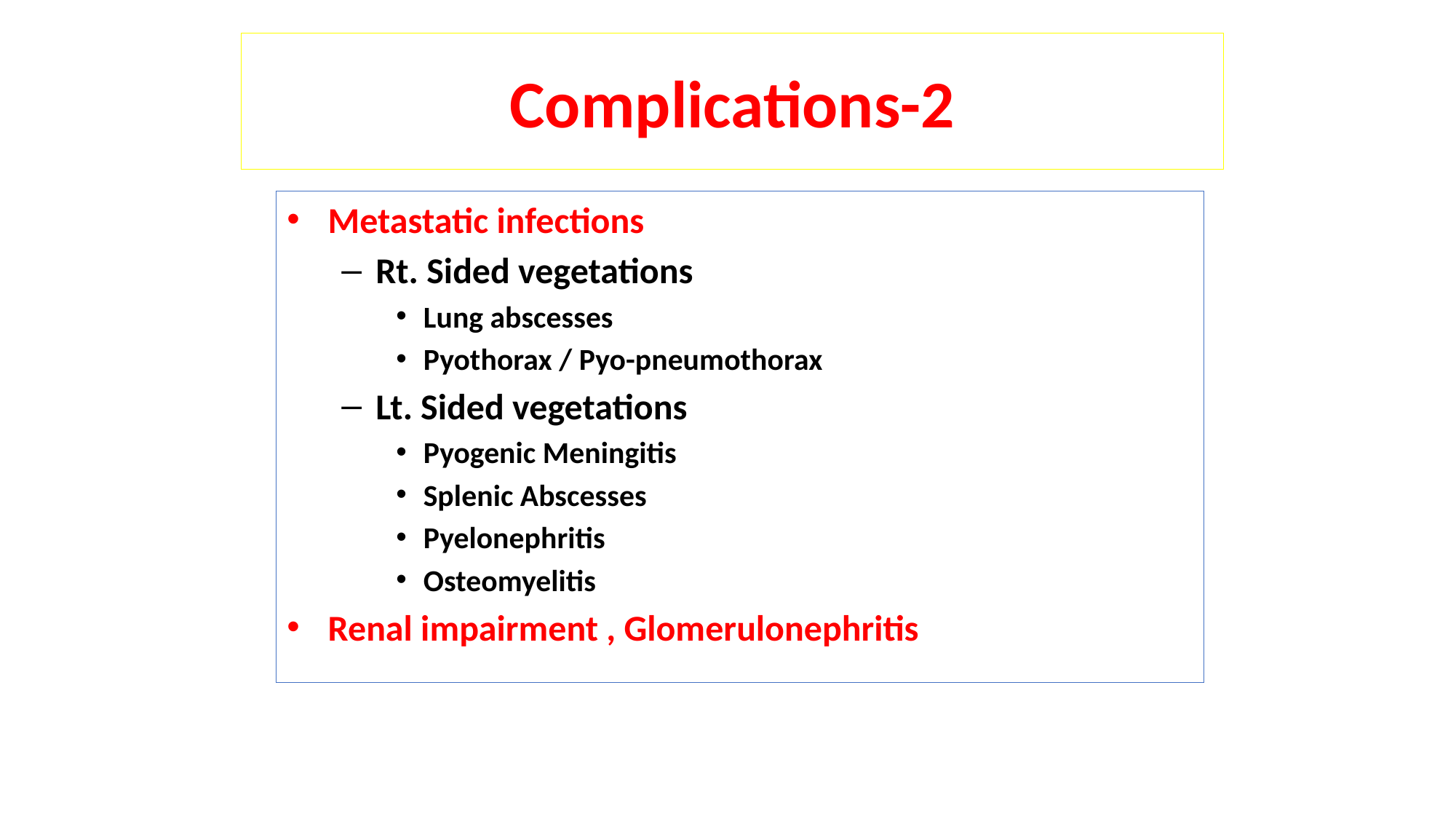

Complications-2
Metastatic infections
Rt. Sided vegetations
Lung abscesses
Pyothorax / Pyo-pneumothorax
Lt. Sided vegetations
Pyogenic Meningitis
Splenic Abscesses
Pyelonephritis
Osteomyelitis
Renal impairment , Glomerulonephritis